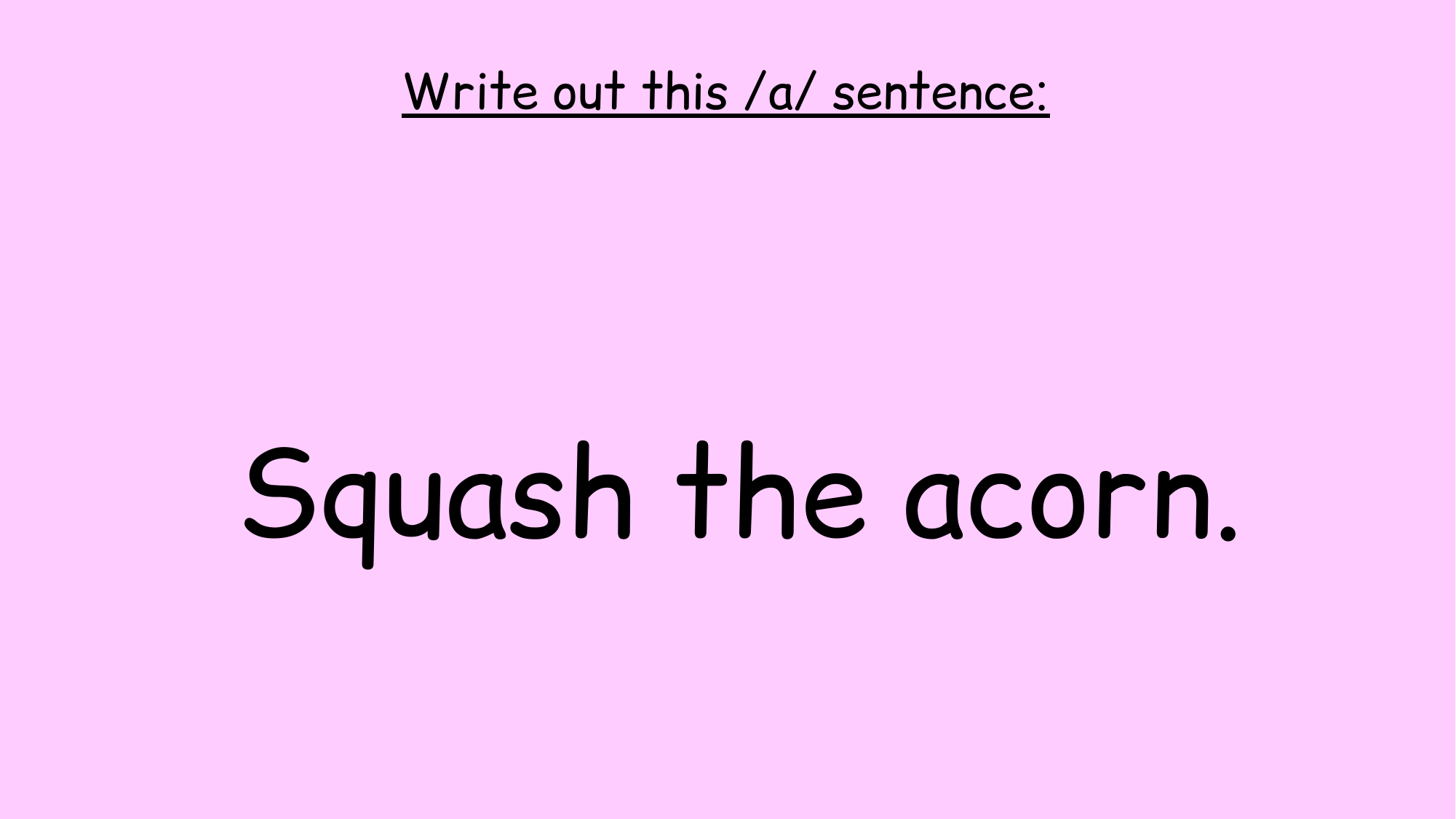

Write out this /a/ sentence:
Squash the acorn.